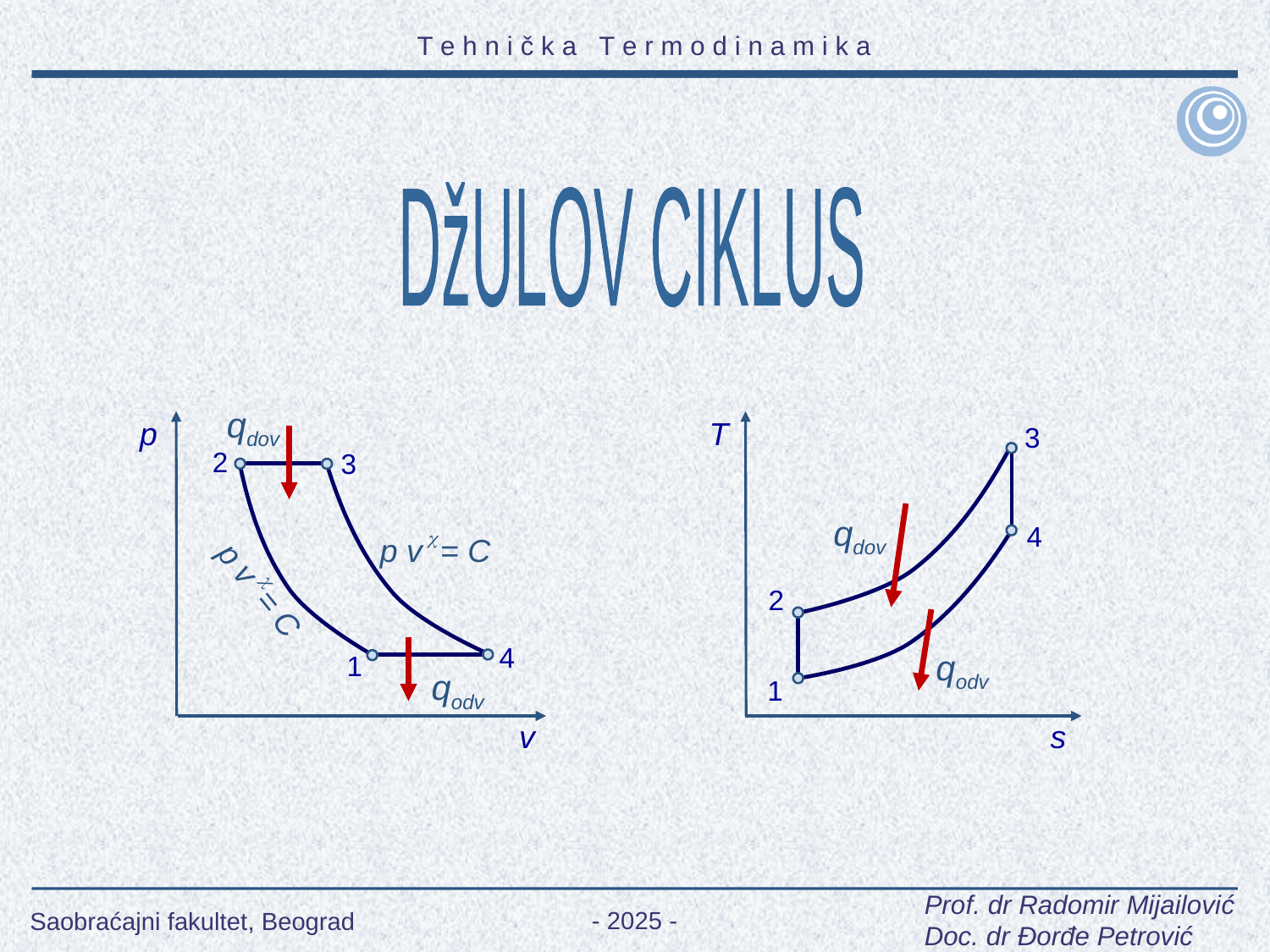

DžULOV CIKLUS
qdov
p
2
3

χ
p v  = C
χ
p v  = C
4
1

qodv

v
T
3

qdov
4
2
qodv
1
s